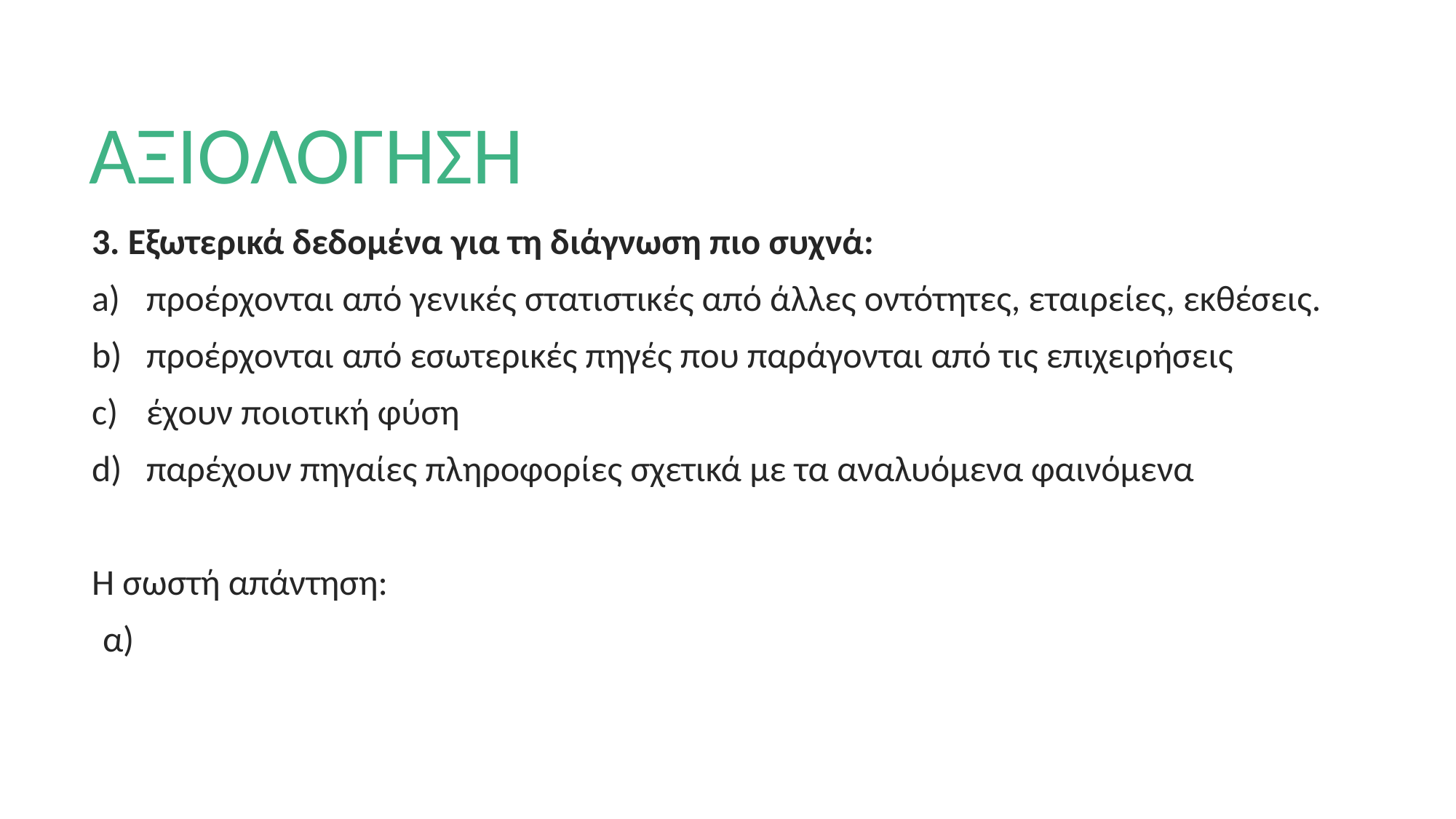

# ΑΞΙΟΛΟΓΗΣΗ
3. Εξωτερικά δεδομένα για τη διάγνωση πιο συχνά:
προέρχονται από γενικές στατιστικές από άλλες οντότητες, εταιρείες, εκθέσεις.
προέρχονται από εσωτερικές πηγές που παράγονται από τις επιχειρήσεις
έχουν ποιοτική φύση
παρέχουν πηγαίες πληροφορίες σχετικά με τα αναλυόμενα φαινόμενα

Η σωστή απάντηση:
α)